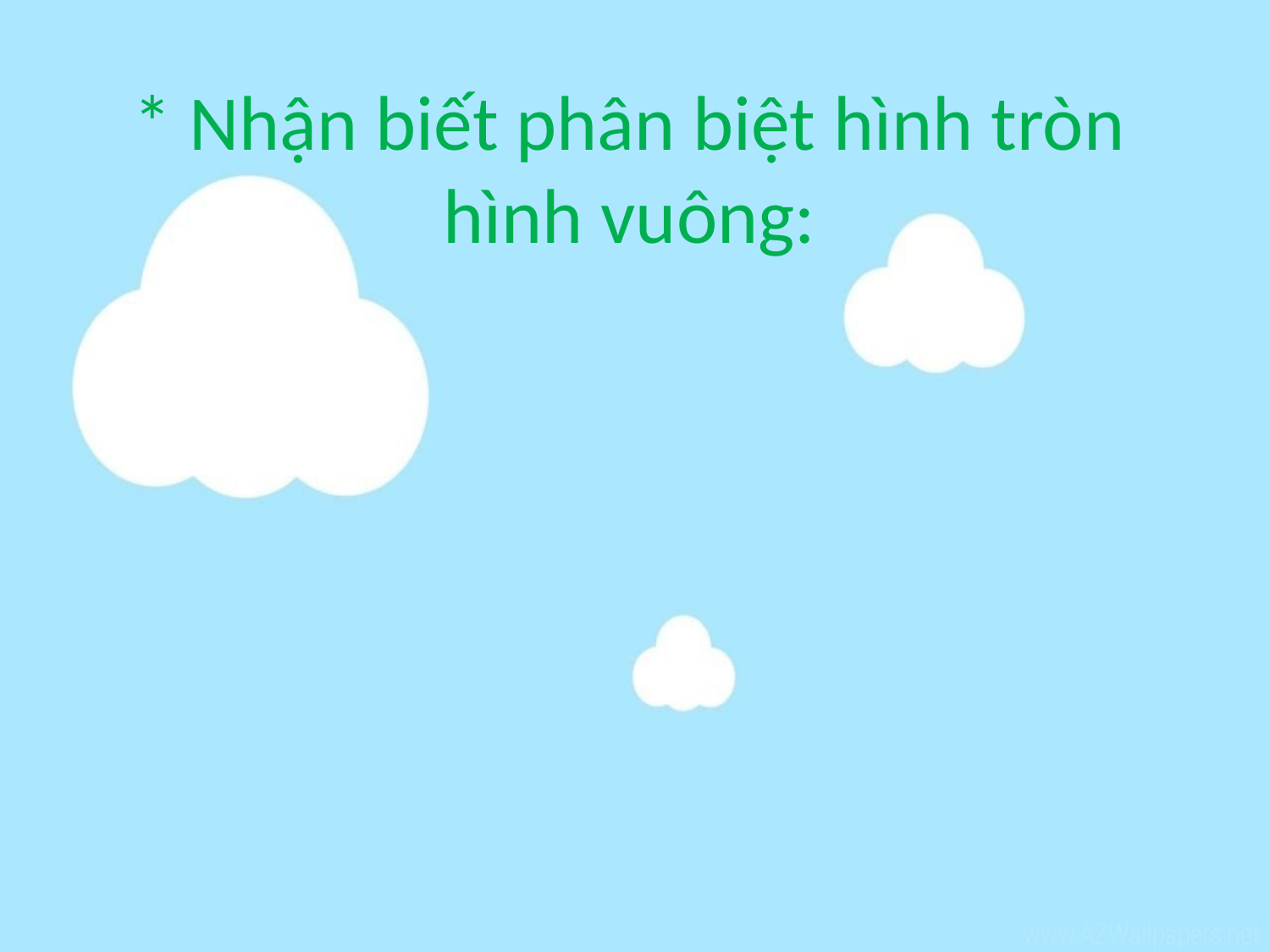

# * Nhận biết phân biệt hình tròn hình vuông: